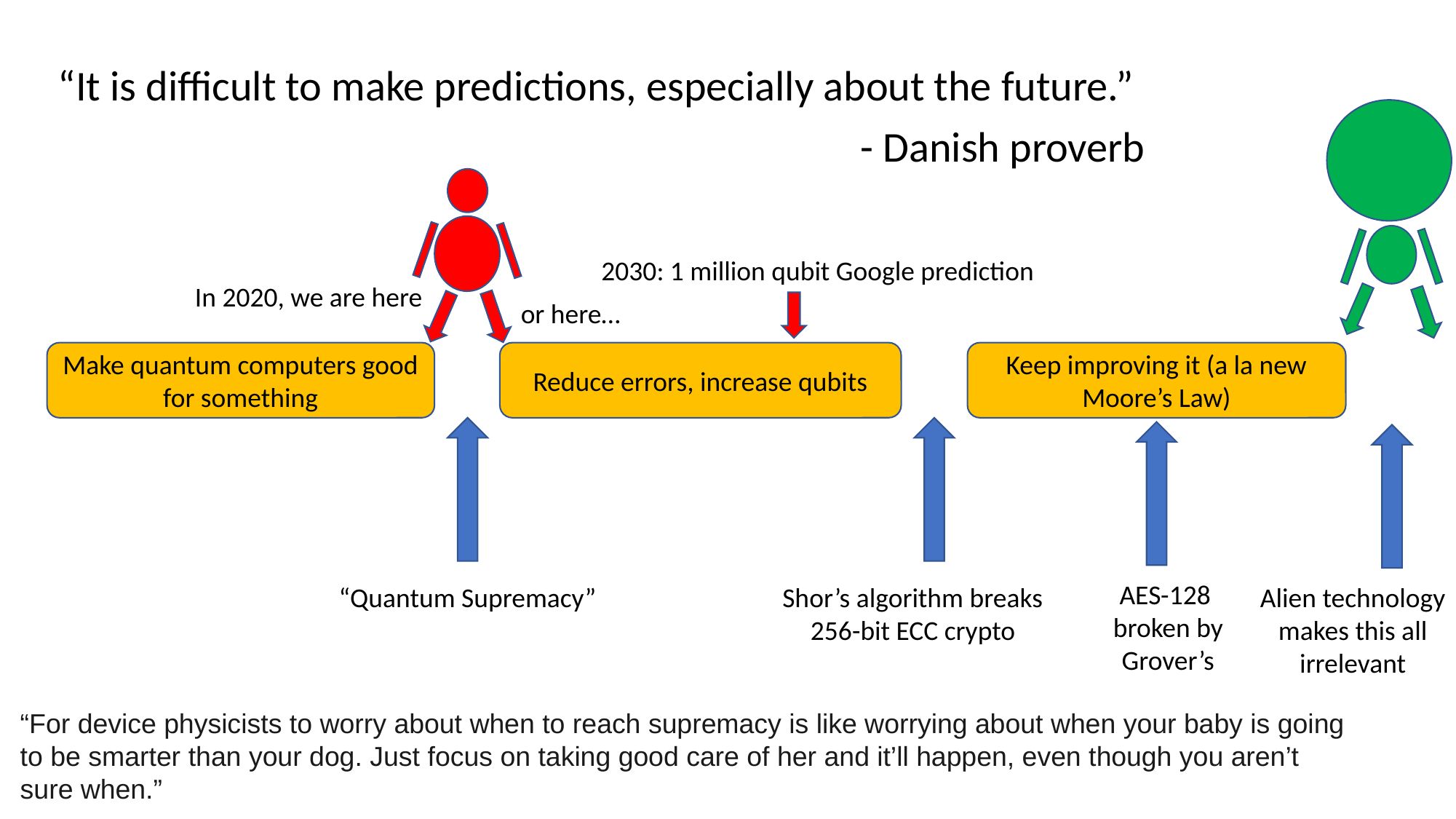

“It is difficult to make predictions, especially about the future.”
							    - Danish proverb

2030: 1 million qubit Google prediction

In 2020, we are here

or here…

Make quantum computers good for something
Keep improving it (a la new Moore’s Law)
Reduce errors, increase qubits

AES-128
broken by Grover’s
“Quantum Supremacy”
Shor’s algorithm breaks 256-bit ECC crypto
Alien technology makes this all irrelevant
“For device physicists to worry about when to reach supremacy is like worrying about when your baby is going to be smarter than your dog. Just focus on taking good care of her and it’ll happen, even though you aren’t sure when.”
																		- Yaoyun Shi (2018)